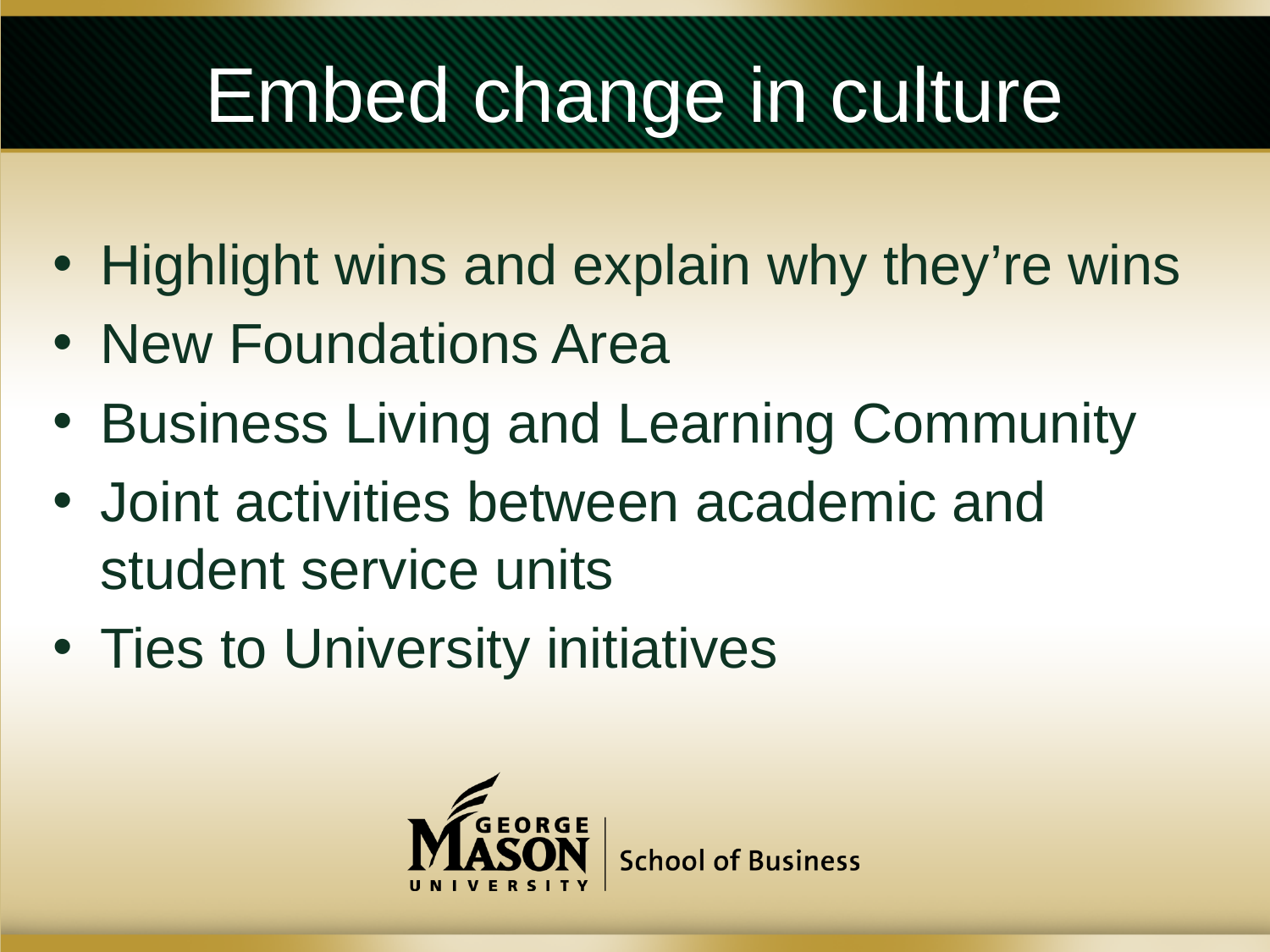

# Embed change in culture
Highlight wins and explain why they’re wins
New Foundations Area
Business Living and Learning Community
Joint activities between academic and student service units
Ties to University initiatives